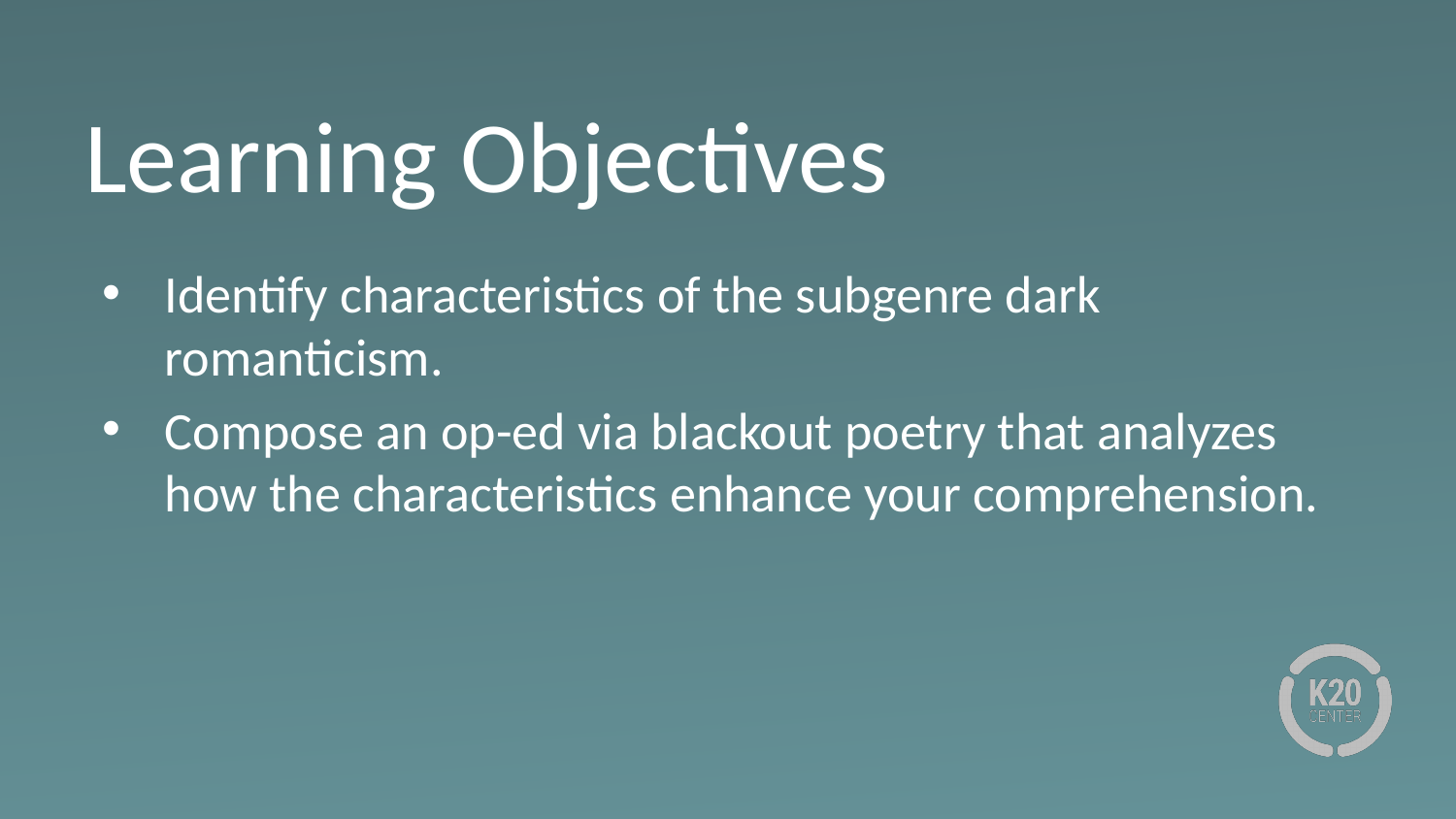

# Learning Objectives
Identify characteristics of the subgenre dark romanticism.
Compose an op-ed via blackout poetry that analyzes how the characteristics enhance your comprehension.